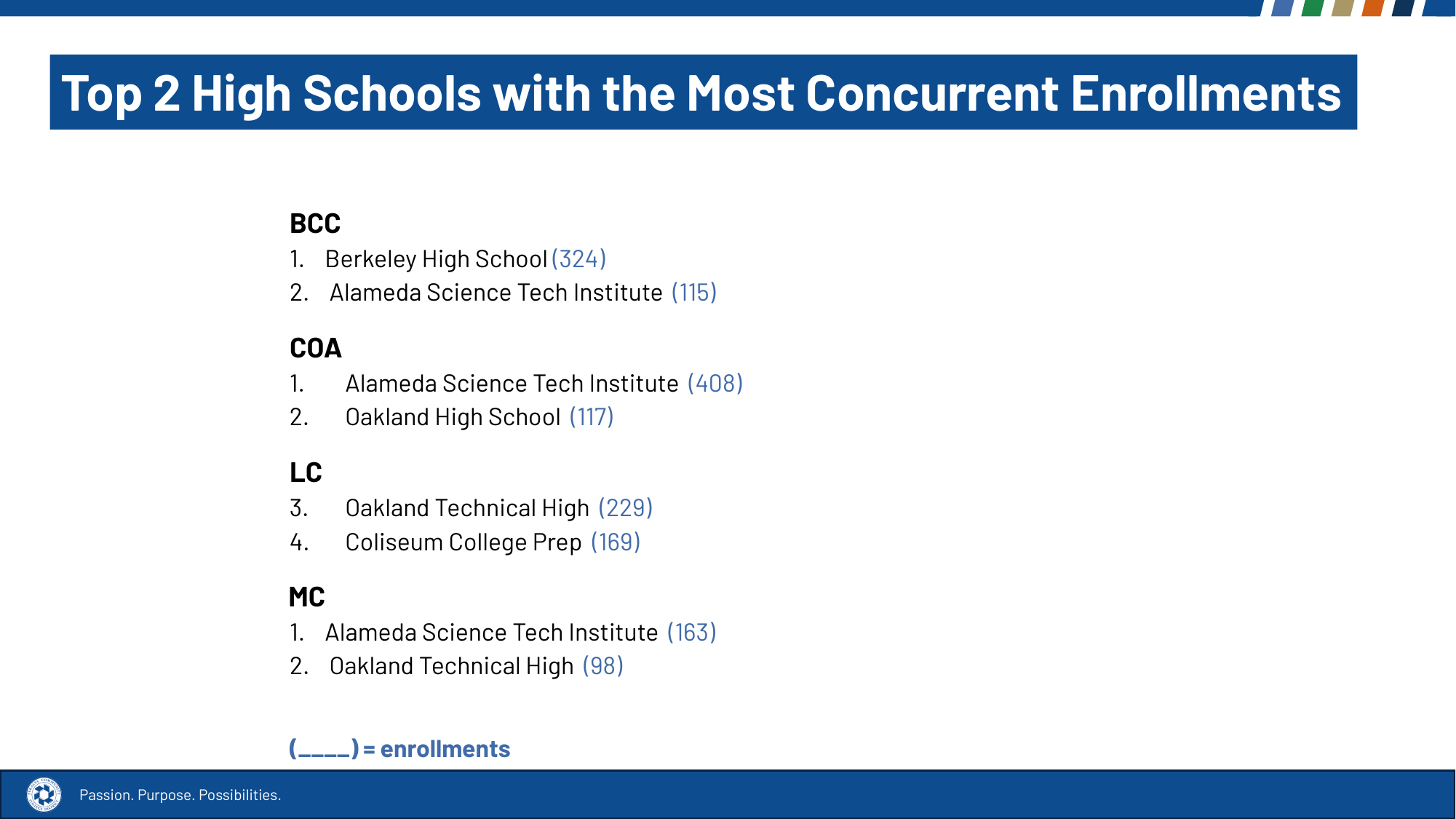

Top 2 High Schools with the Most Concurrent Enrollments
BCC
1.    Berkeley High School (324)
2.    Alameda Science Tech Institute  (115)
COA
Alameda Science Tech Institute  (408)
Oakland High School  (117)
LC
Oakland Technical High  (229)
Coliseum College Prep  (169)
  MC
1.    Alameda Science Tech Institute  (163)
2.    Oakland Technical High  (98)

(____) = enrollments